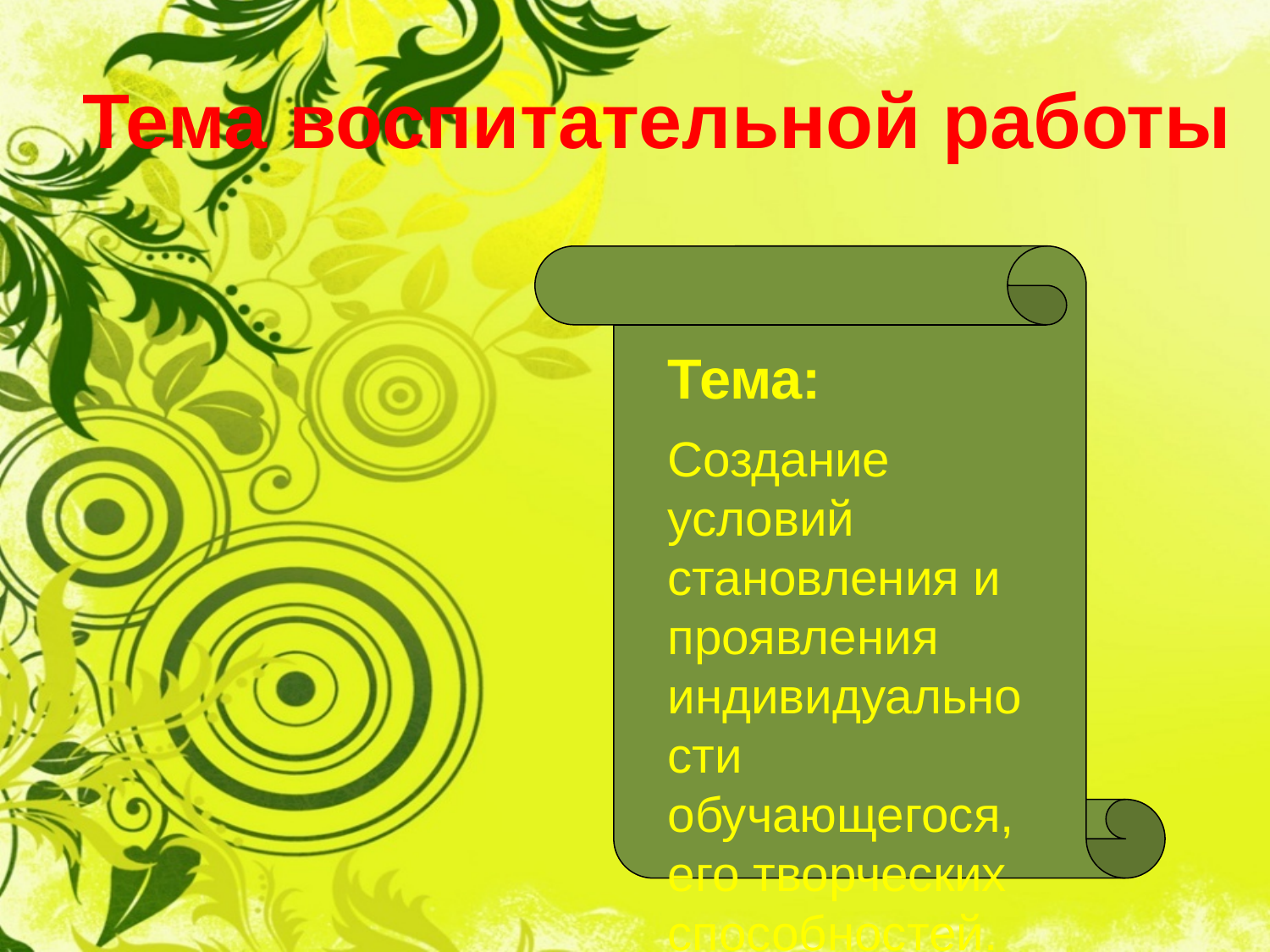

# Тема воспитательной работы

Тема:
Создание условий становления и проявления индивидуальности обучающегося, его творческих способностей.